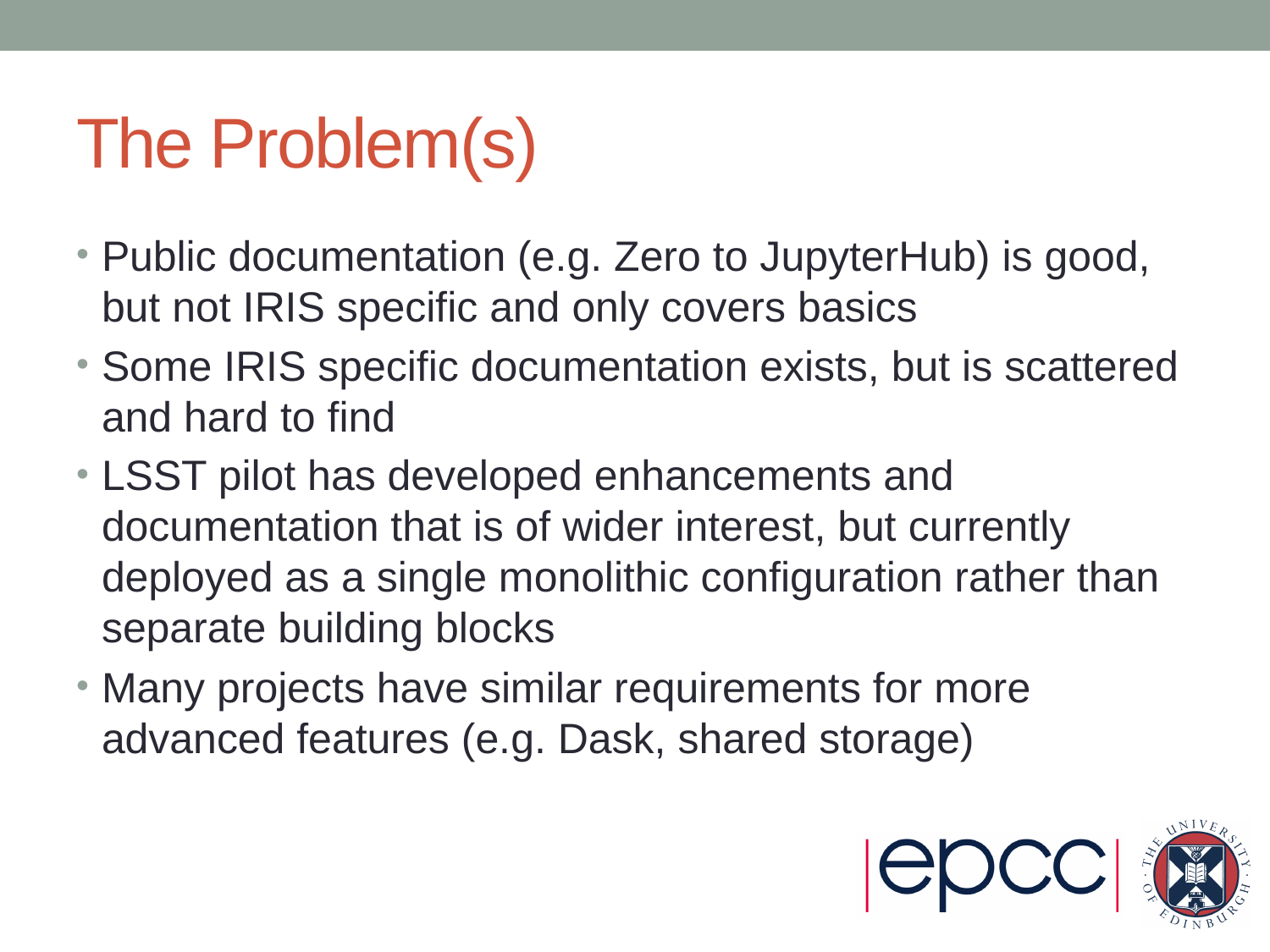

# The Problem(s)
Public documentation (e.g. Zero to JupyterHub) is good, but not IRIS specific and only covers basics
Some IRIS specific documentation exists, but is scattered and hard to find
LSST pilot has developed enhancements and documentation that is of wider interest, but currently deployed as a single monolithic configuration rather than separate building blocks
Many projects have similar requirements for more advanced features (e.g. Dask, shared storage)